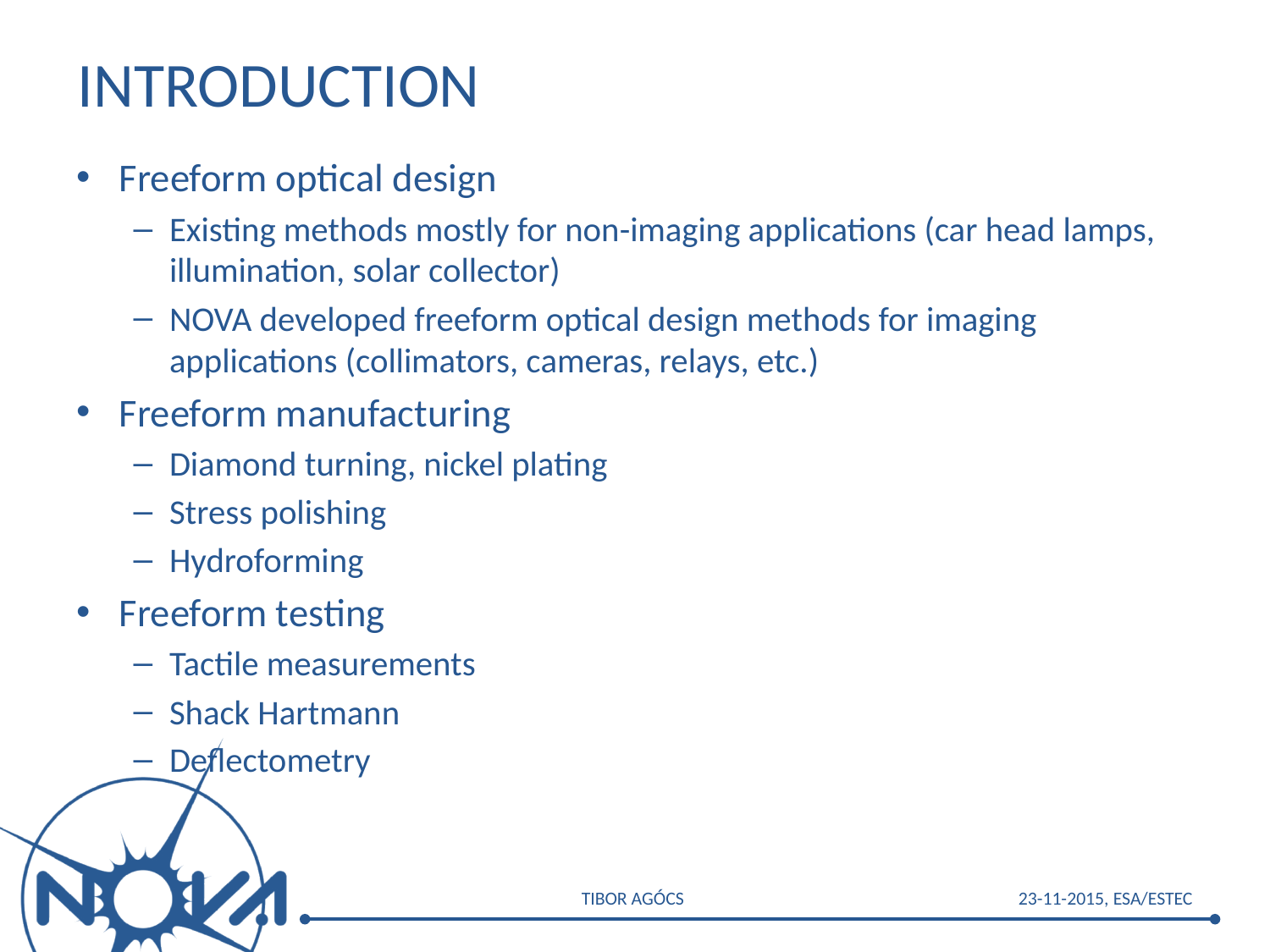

# Introduction
Freeform optical design
Existing methods mostly for non-imaging applications (car head lamps, illumination, solar collector)
NOVA developed freeform optical design methods for imaging applications (collimators, cameras, relays, etc.)
Freeform manufacturing
Diamond turning, nickel plating
Stress polishing
Hydroforming
Freeform testing
Tactile measurements
Shack Hartmann
Deflectometry